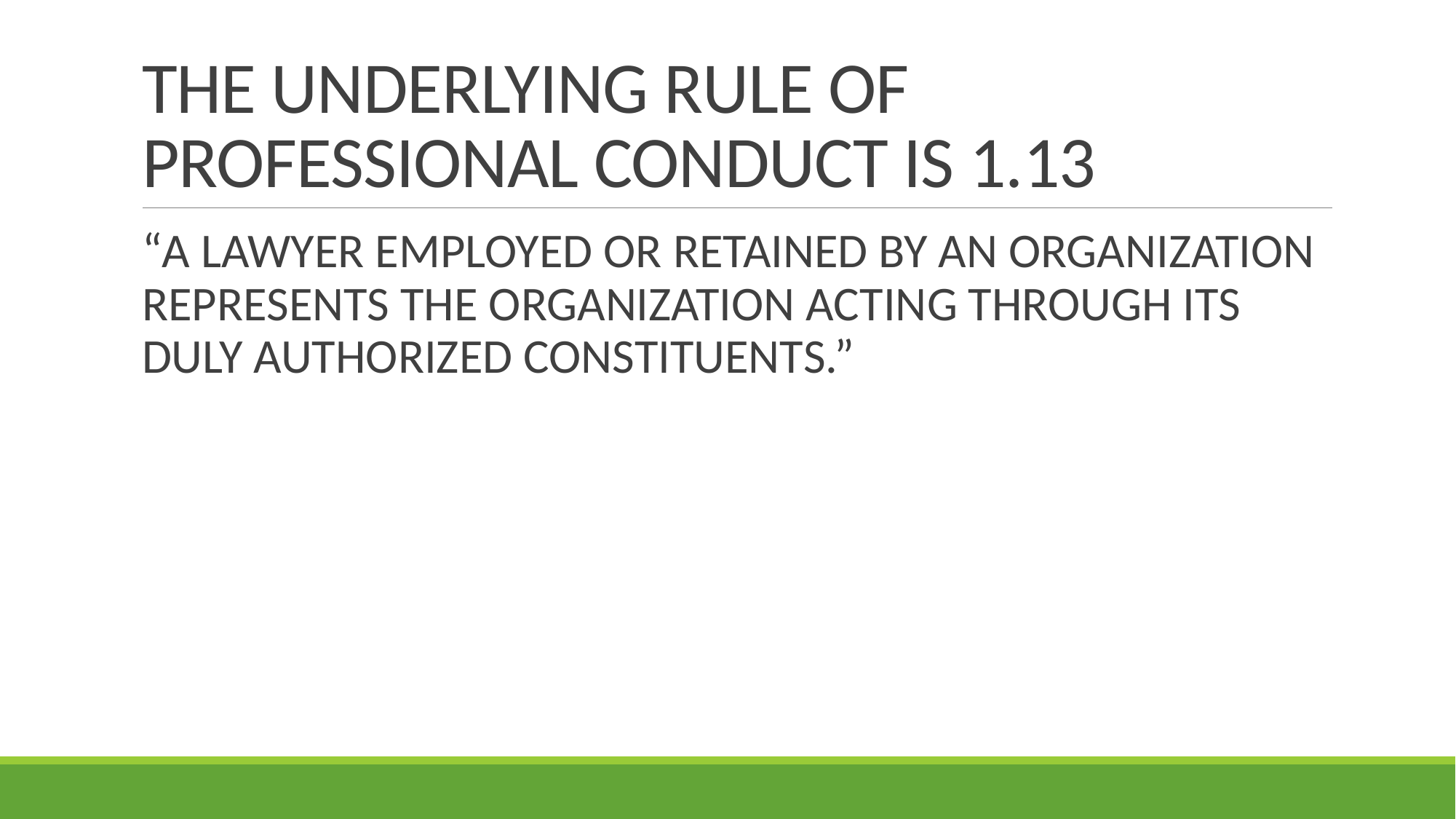

# THE UNDERLYING RULE OF PROFESSIONAL CONDUCT IS 1.13
“A LAWYER EMPLOYED OR RETAINED BY AN ORGANIZATION REPRESENTS THE ORGANIZATION ACTING THROUGH ITS DULY AUTHORIZED CONSTITUENTS.”